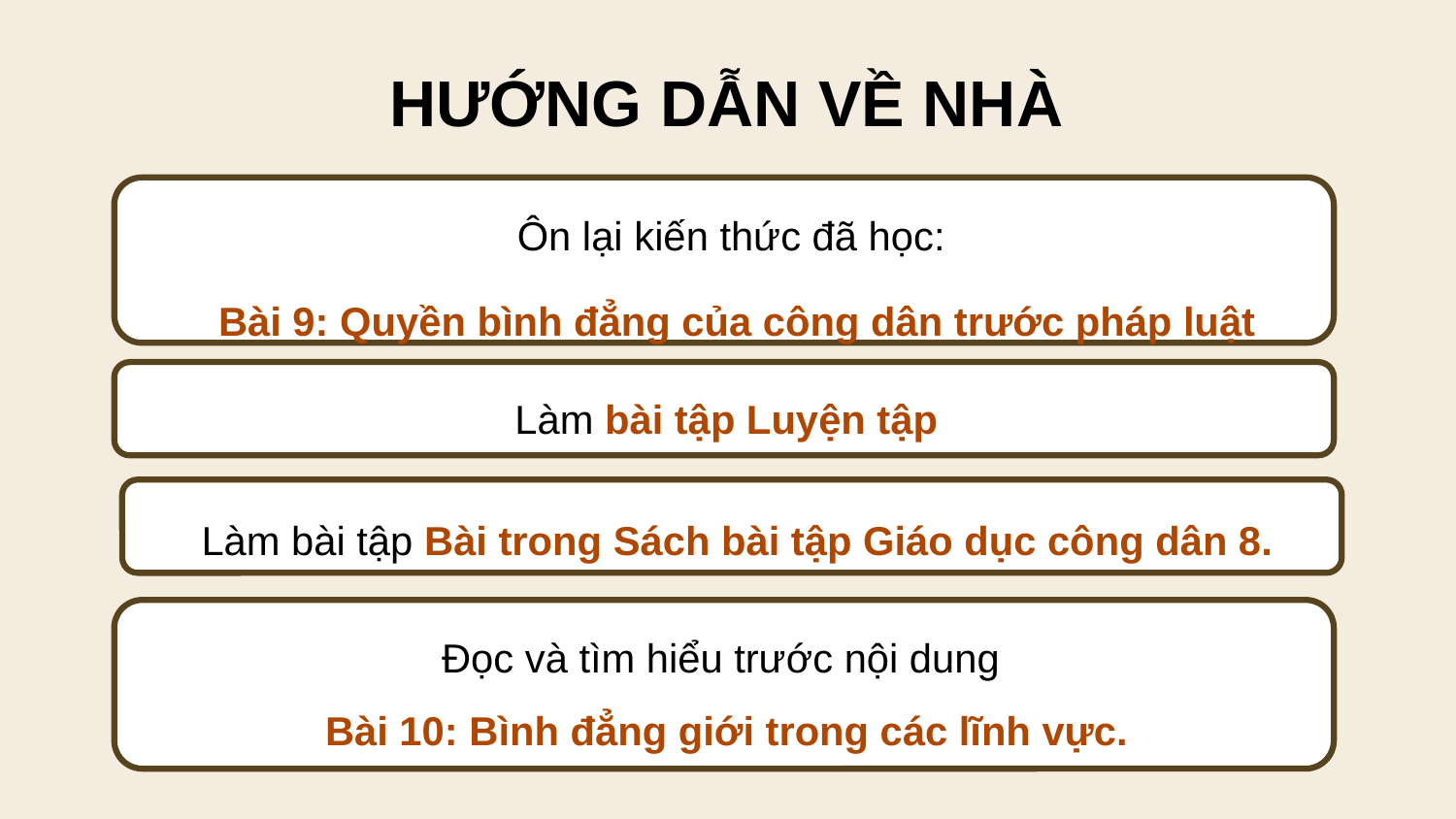

HƯỚNG DẪN VỀ NHÀ

Ôn lại kiến thức đã học:
Bài 9: Quyền bình đẳng của công dân trước pháp luật
Làm bài tập Luyện tập
Làm bài tập Bài trong Sách bài tập Giáo dục công dân 8.
Đọc và tìm hiểu trước nội dung
Bài 10: Bình đẳng giới trong các lĩnh vực.